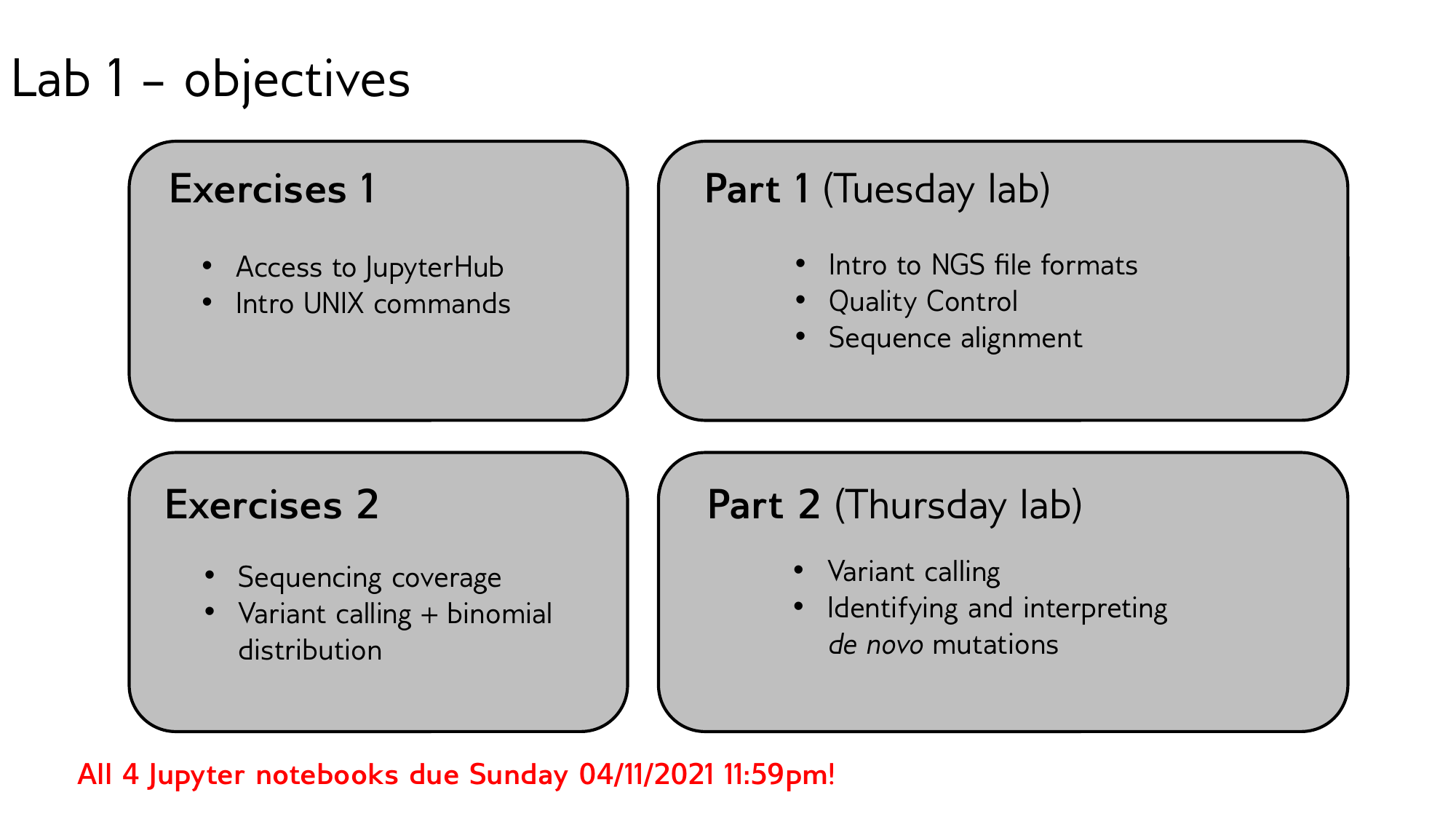

Lab 1 – objectives

Exercises 1
Part 1 (Tuesday lab)
Intro to NGS file formats
Quality Control
Sequence alignment
Access to JupyterHub
Intro UNIX commands

Exercises 2
Part 2 (Thursday lab)
Variant calling
Identifying and interpreting de novo mutations
Sequencing coverage
Variant calling + binomial distribution
All 4 Jupyter notebooks due Sunday 04/11/2021 11:59pm!